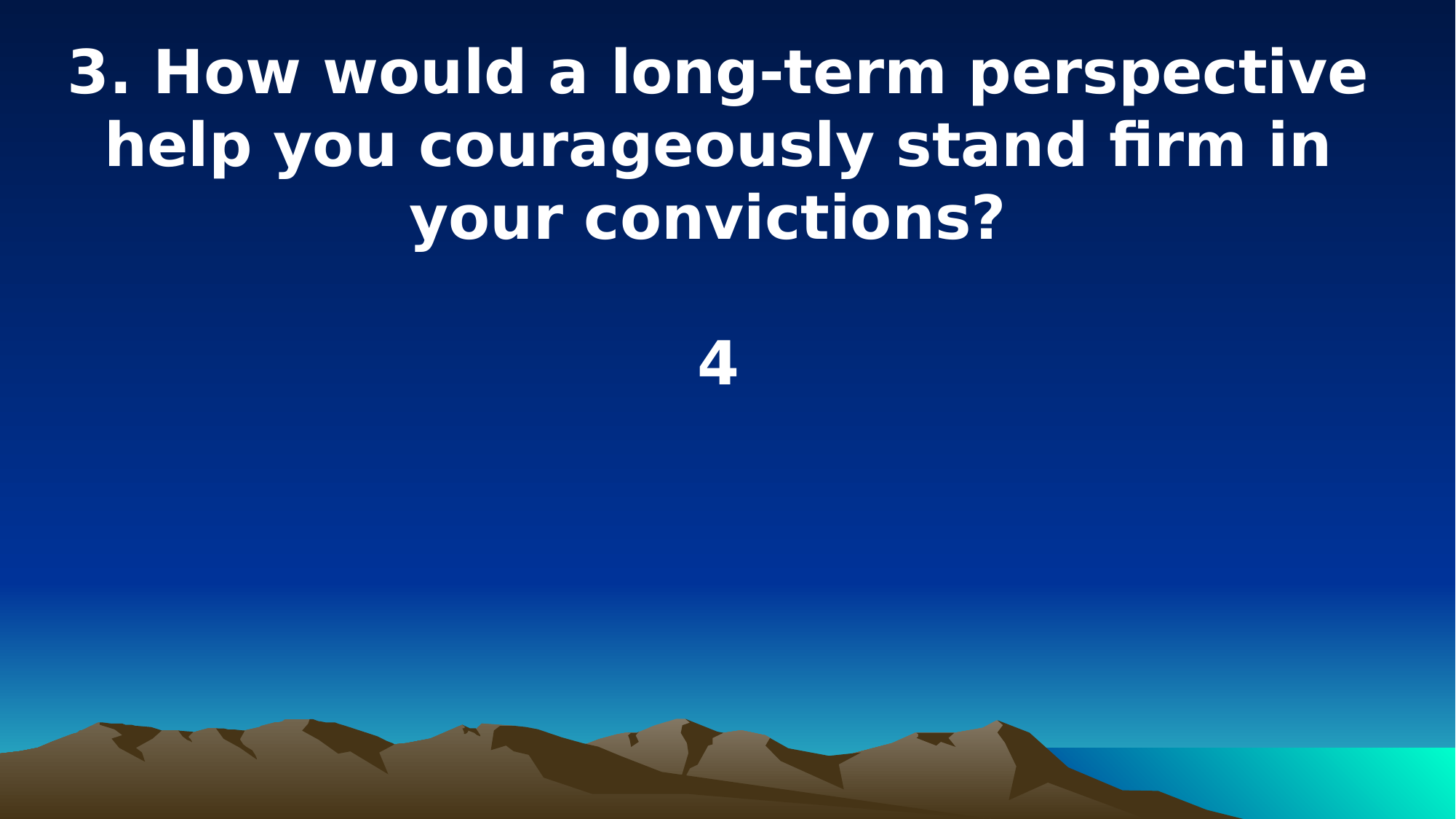

3. How would a long-term perspective help you courageously stand firm in your convictions?

4